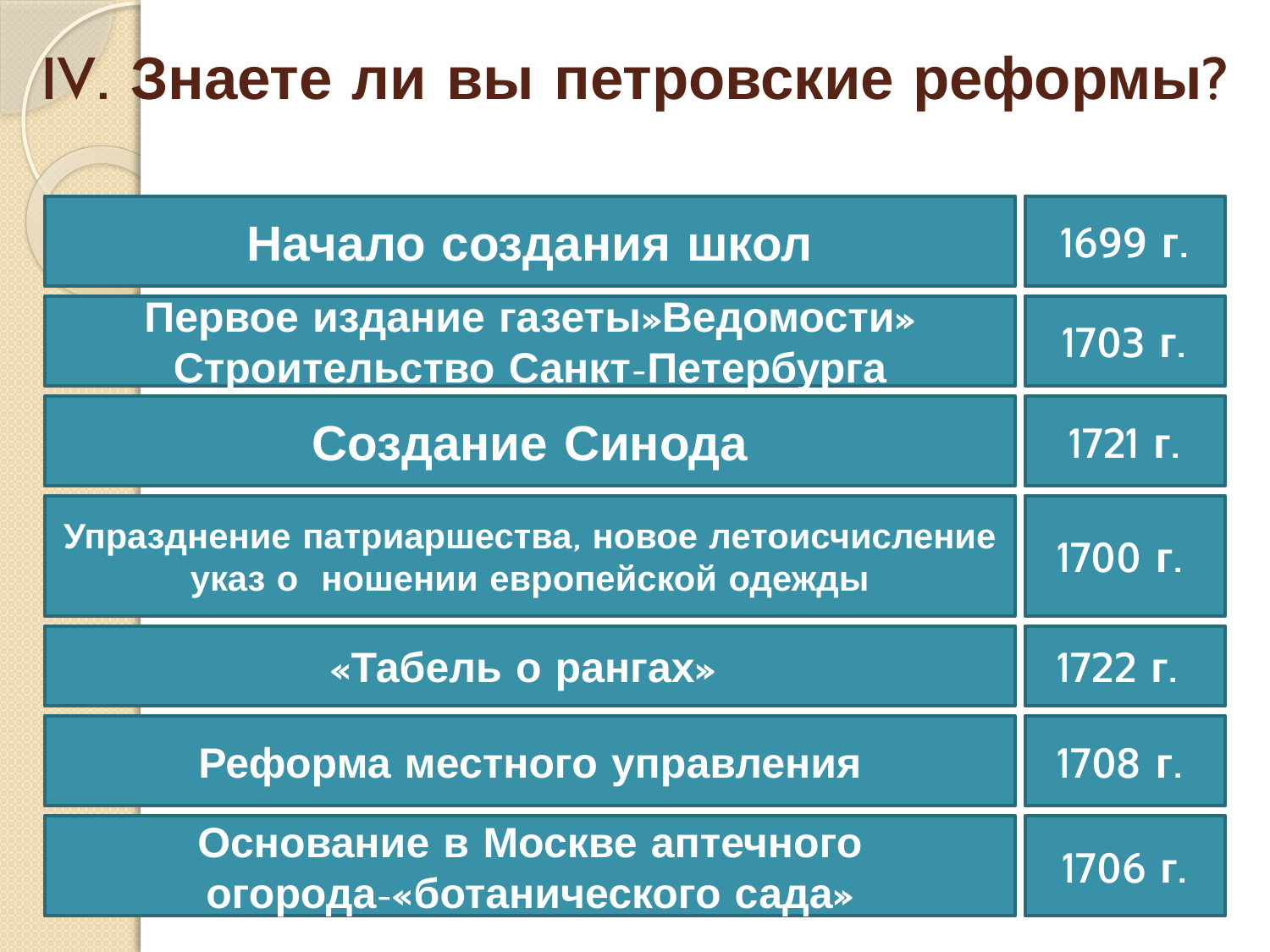

# IV. Знаете ли вы петровские реформы?
Начало создания школ

1699 г.
Первое издание газеты»Ведомости» Строительство Санкт-Петербурга
1703 г.
Создание Синода
1721 г.
Упразднение патриаршества, новое летоисчисление указ о  ношении европейской одежды
1700 г.
«Табель о рангах»
1722 г.
Реформа местного управления
1708 г.
Основание в Москве аптечного огорода-«ботанического сада»
1706 г.